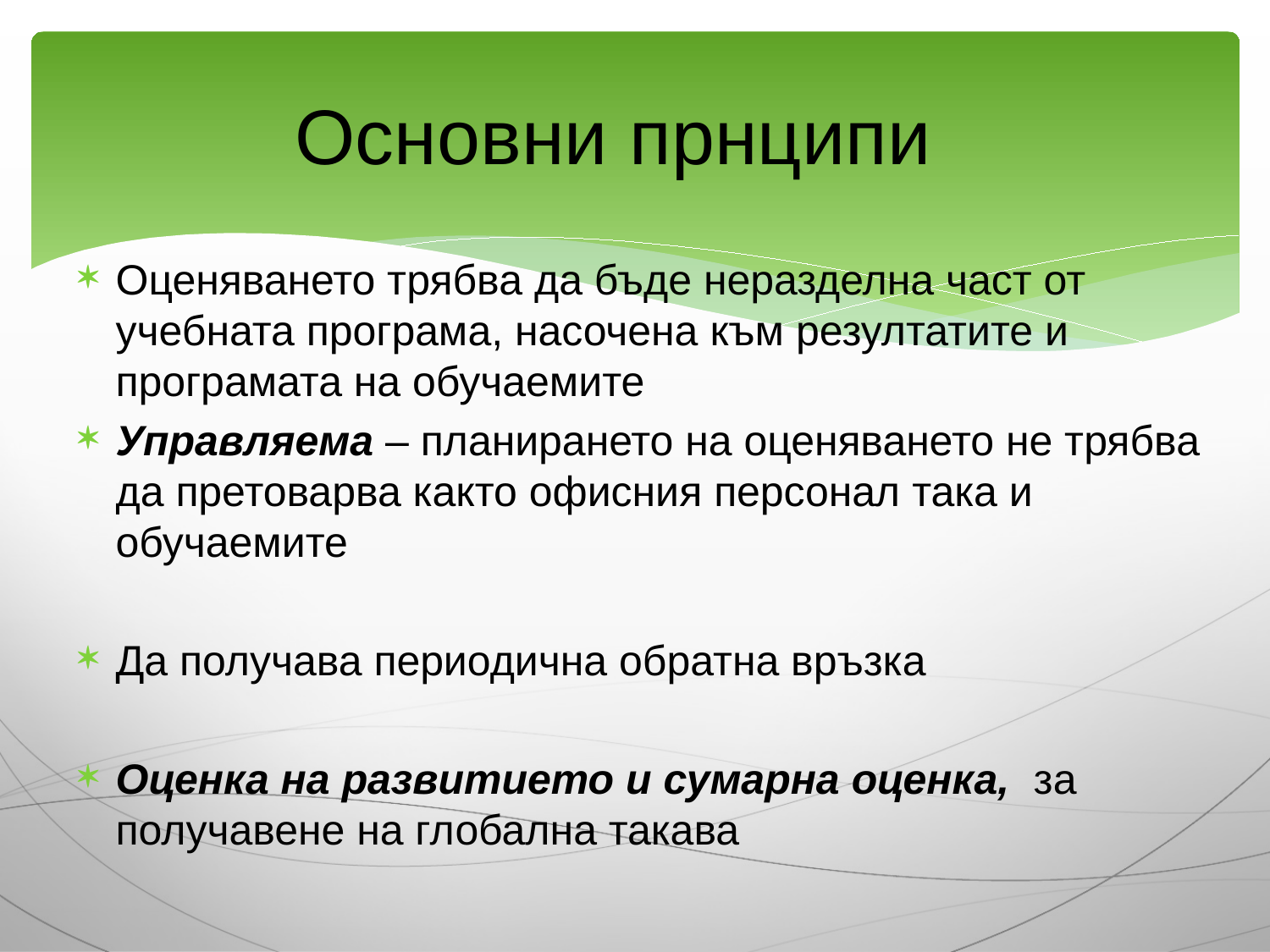

# Основни прнципи
Оценяването трябва да бъде неразделна част от учебната програма, насочена към резултатите и програмата на обучаемите
Управляема – планирането на оценяването не трябва да претоварва както офисния персонал така и обучаемите

Да получава периодична обратна връзка

Оценка на развитието и сумарна оценка,  за получавене на глобална такава